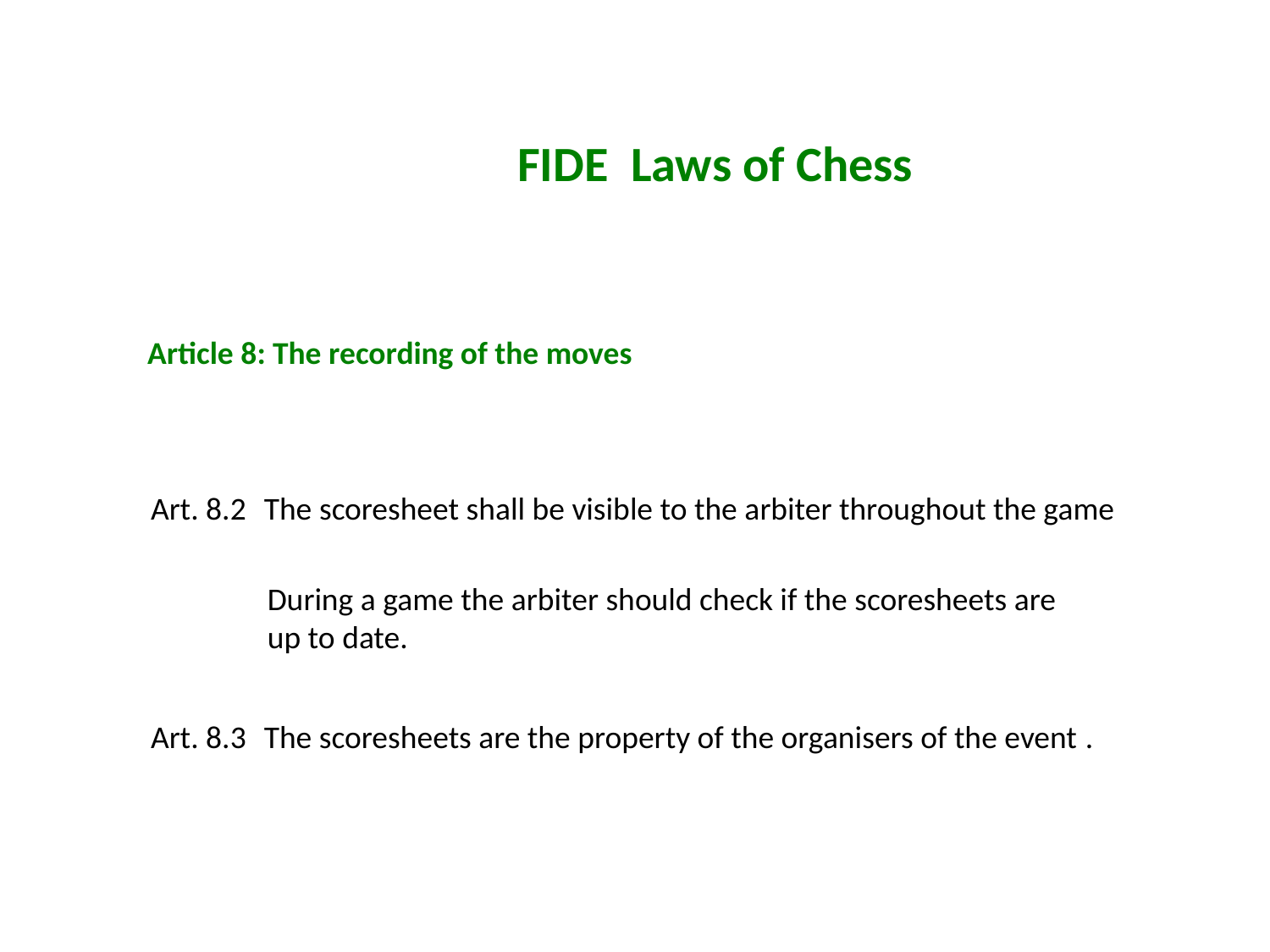

FIDE  Laws of Chess
Article 8: The recording of the moves
Art. 8.2	The scoresheet shall be visible to the arbiter throughout the game
During a game the arbiter should check if the scoresheets are up to date.
Art. 8.3	The scoresheets are the property of the organisers of the event .